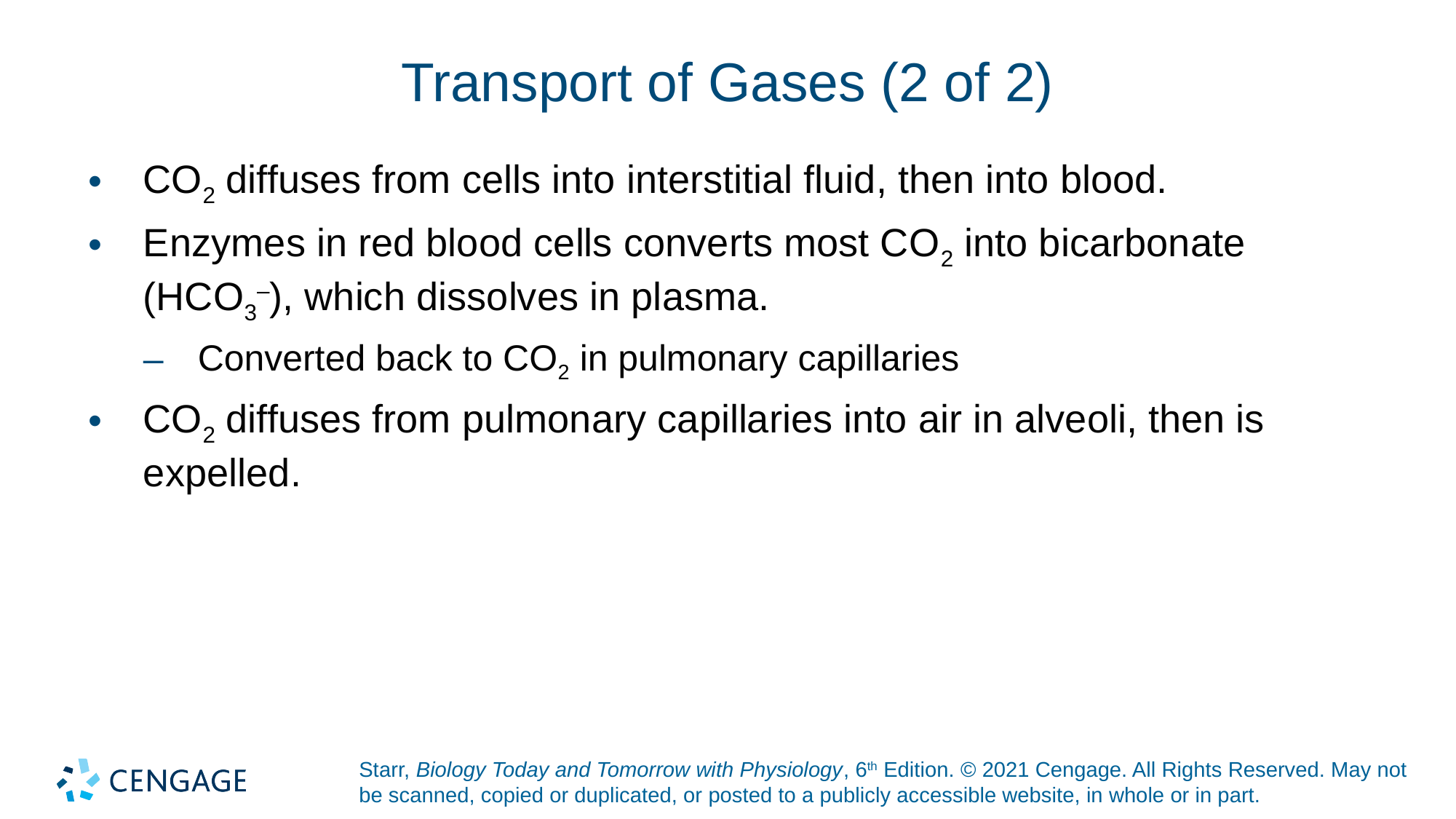

# Transport of Gases (2 of 2)
CO2 diffuses from cells into interstitial fluid, then into blood.
Enzymes in red blood cells converts most CO2 into bicarbonate (HCO3–), which dissolves in plasma.
Converted back to CO2 in pulmonary capillaries
CO2 diffuses from pulmonary capillaries into air in alveoli, then is expelled.